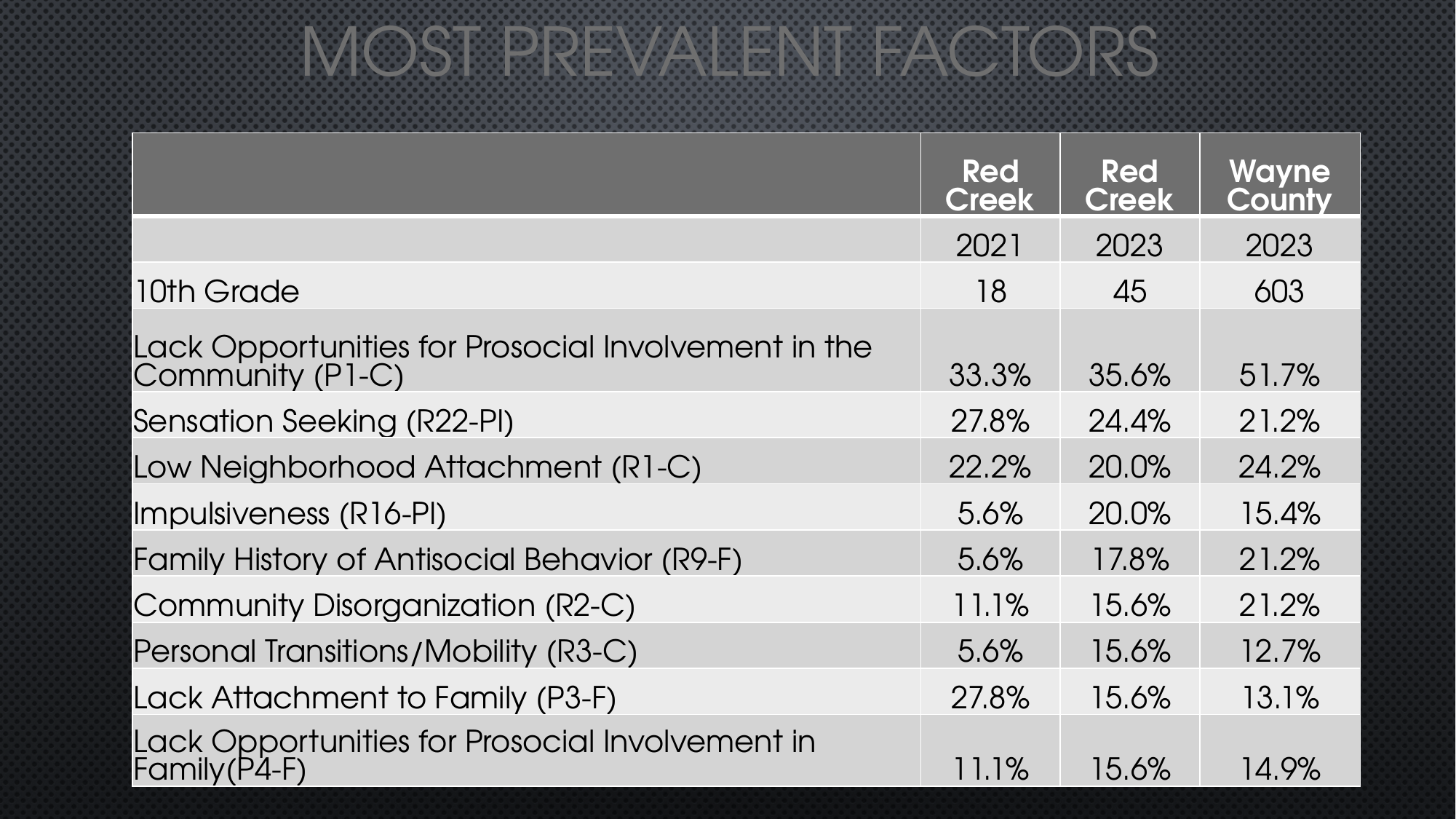

# Most Prevalent Factors
|  | Red Creek | Red Creek | Wayne County |
| --- | --- | --- | --- |
|  | 2021 | 2023 | 2023 |
| 10th Grade | 18 | 45 | 603 |
| Lack Opportunities for Prosocial Involvement in the Community (P1-C) | 33.3% | 35.6% | 51.7% |
| Sensation Seeking (R22-PI) | 27.8% | 24.4% | 21.2% |
| Low Neighborhood Attachment (R1-C) | 22.2% | 20.0% | 24.2% |
| Impulsiveness (R16-PI) | 5.6% | 20.0% | 15.4% |
| Family History of Antisocial Behavior (R9-F) | 5.6% | 17.8% | 21.2% |
| Community Disorganization (R2-C) | 11.1% | 15.6% | 21.2% |
| Personal Transitions/Mobility (R3-C) | 5.6% | 15.6% | 12.7% |
| Lack Attachment to Family (P3-F) | 27.8% | 15.6% | 13.1% |
| Lack Opportunities for Prosocial Involvement in Family(P4-F) | 11.1% | 15.6% | 14.9% |